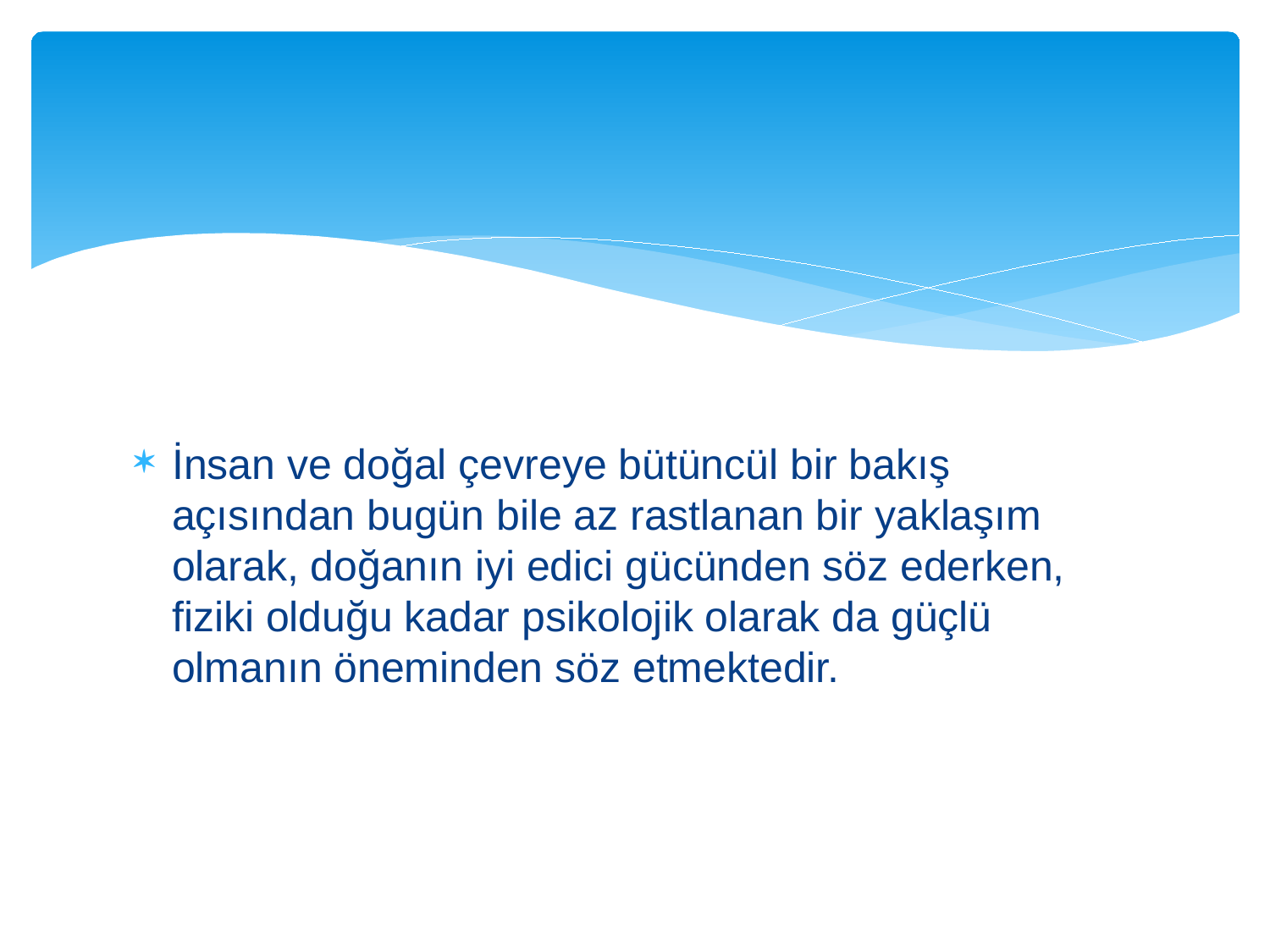

#

İnsan ve doğal çevreye bütüncül bir bakış açısından bugün bile az rastlanan bir yaklaşım olarak, doğanın iyi edici gücünden söz ederken, fiziki olduğu kadar psikolojik olarak da güçlü olmanın öneminden söz etmektedir.